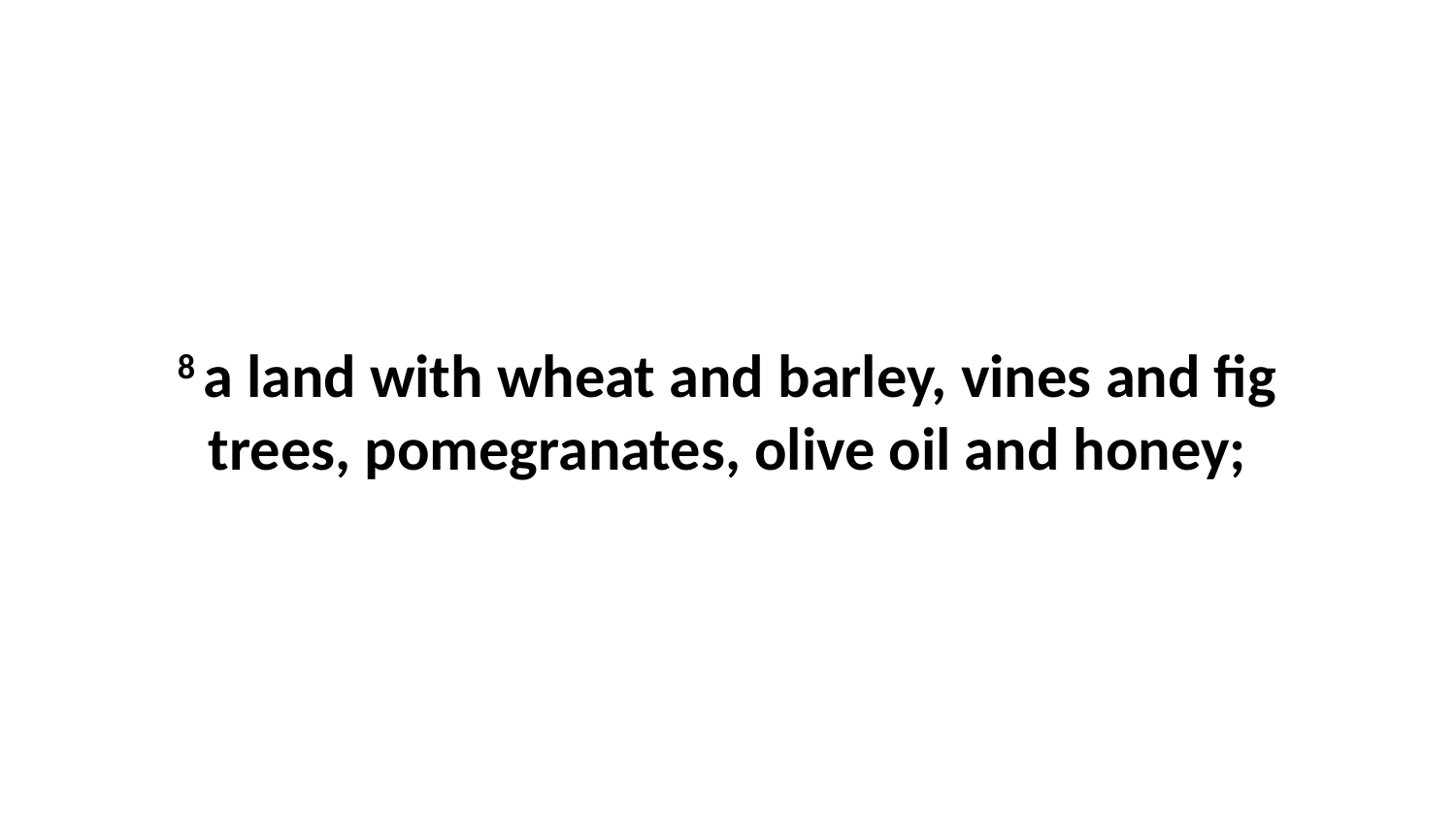

8 a land with wheat and barley, vines and fig trees, pomegranates, olive oil and honey;